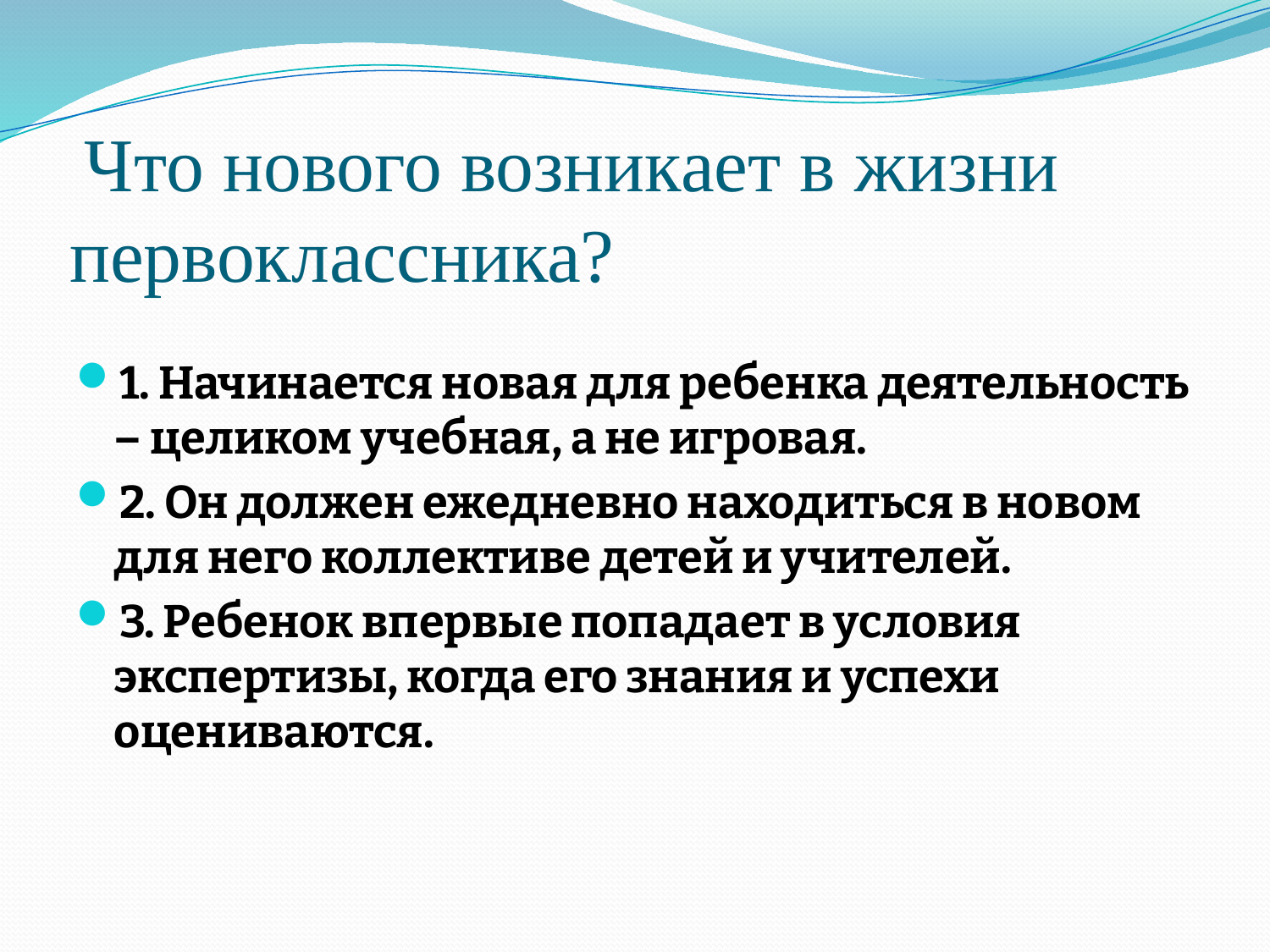

# Что нового возникает в жизни первоклассника?
1. Начинается новая для ребенка деятельность – целиком учебная, а не игровая.
2. Он должен ежедневно находиться в новом для него коллективе детей и учителей.
3. Ребенок впервые попадает в условия экспертизы, когда его знания и успехи оцениваются.